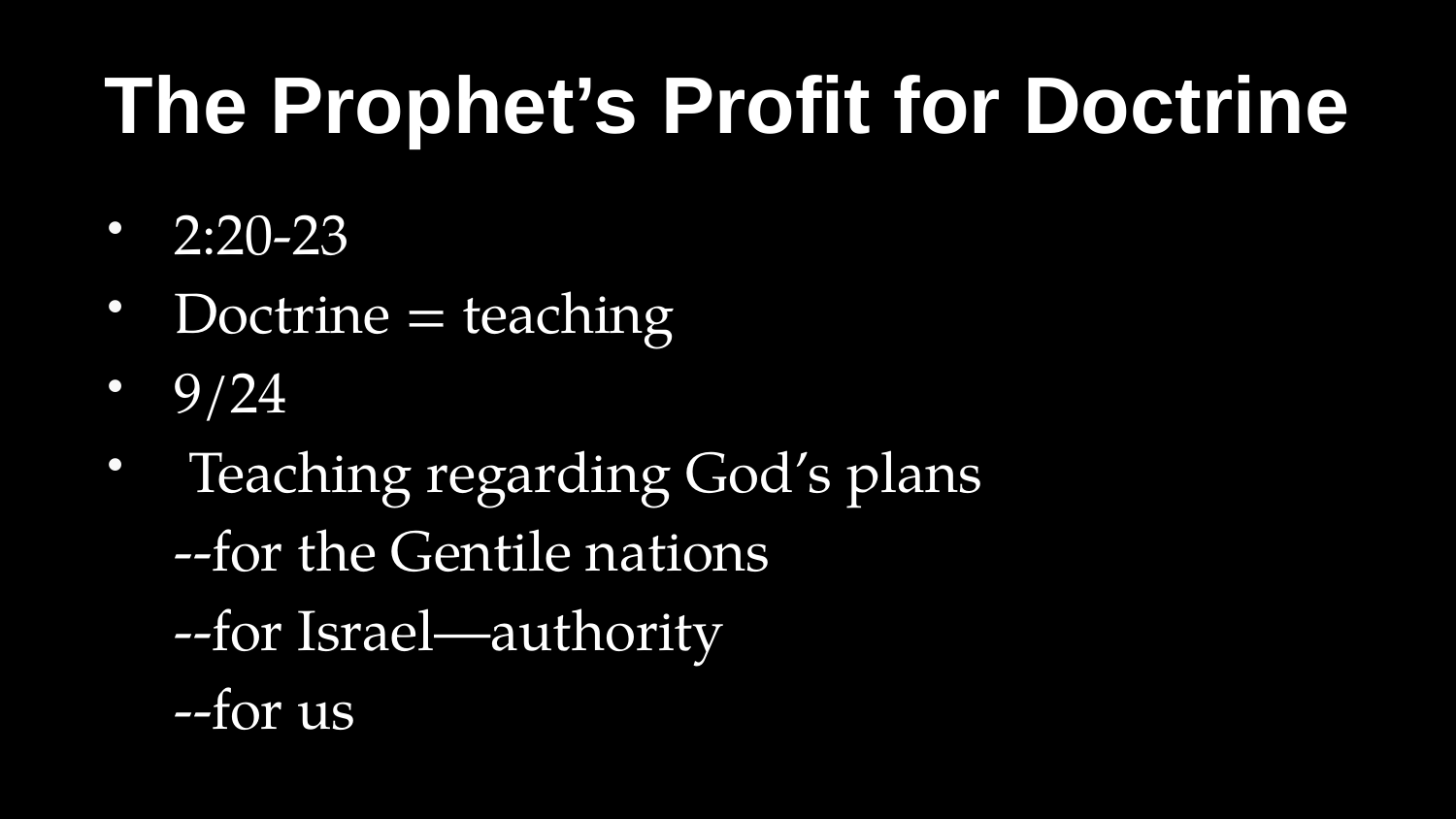

# The Prophet’s Profit for Doctrine
2:20-23
Doctrine = teaching
9/24
 Teaching regarding God’s plans
	--for the Gentile nations
	--for Israel—authority
 	--for us